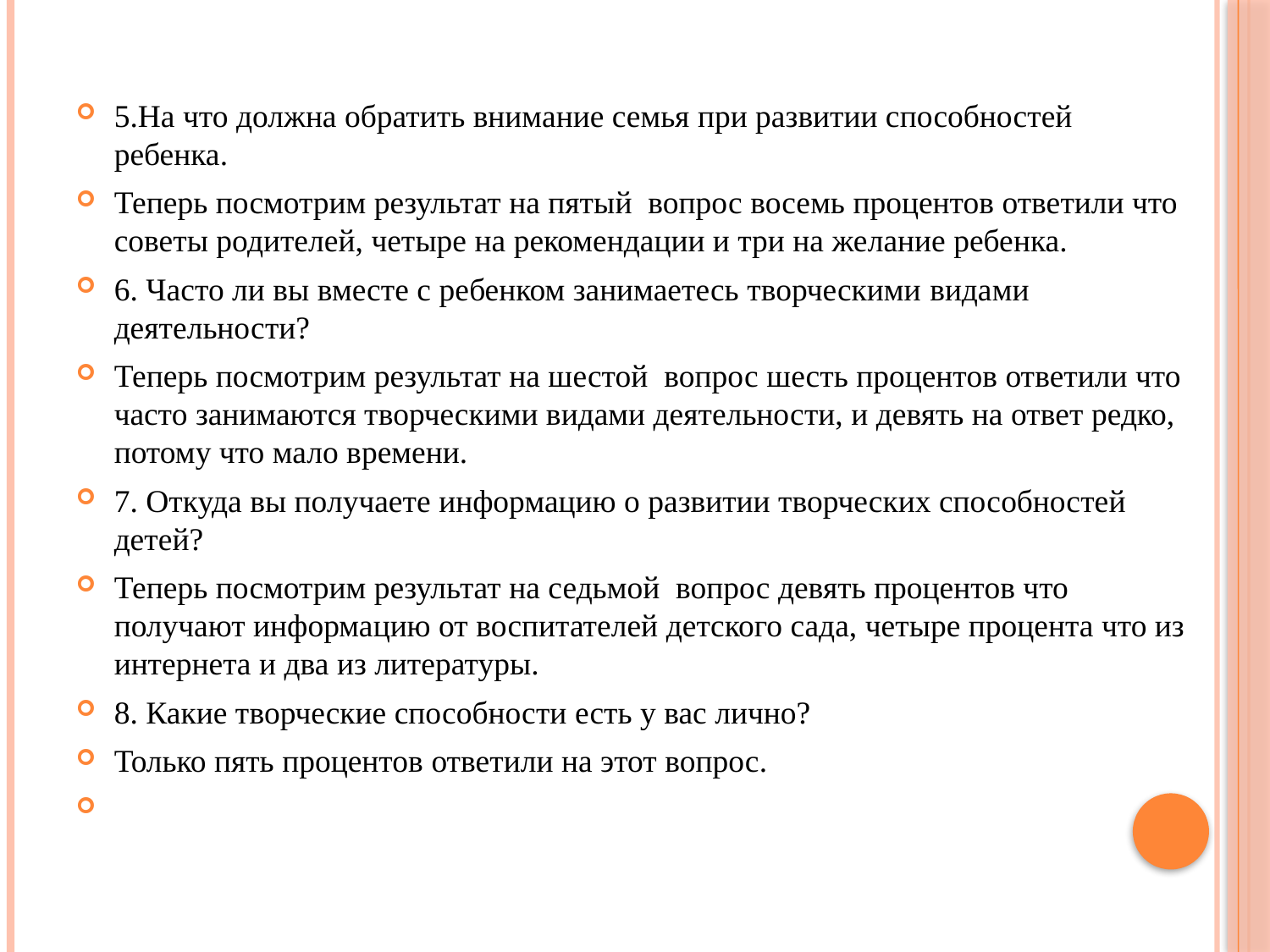

5.На что должна обратить внимание семья при развитии способностей ребенка.
Теперь посмотрим результат на пятый  вопрос восемь процентов ответили что советы родителей, четыре на рекомендации и три на желание ребенка.
6. Часто ли вы вместе с ребенком занимаетесь творческими видами деятельности?
Теперь посмотрим результат на шестой  вопрос шесть процентов ответили что часто занимаются творческими видами деятельности, и девять на ответ редко, потому что мало времени.
7. Откуда вы получаете информацию о развитии творческих способностей детей?
Теперь посмотрим результат на седьмой  вопрос девять процентов что получают информацию от воспитателей детского сада, четыре процента что из интернета и два из литературы.
8. Какие творческие способности есть у вас лично?
Только пять процентов ответили на этот вопрос.